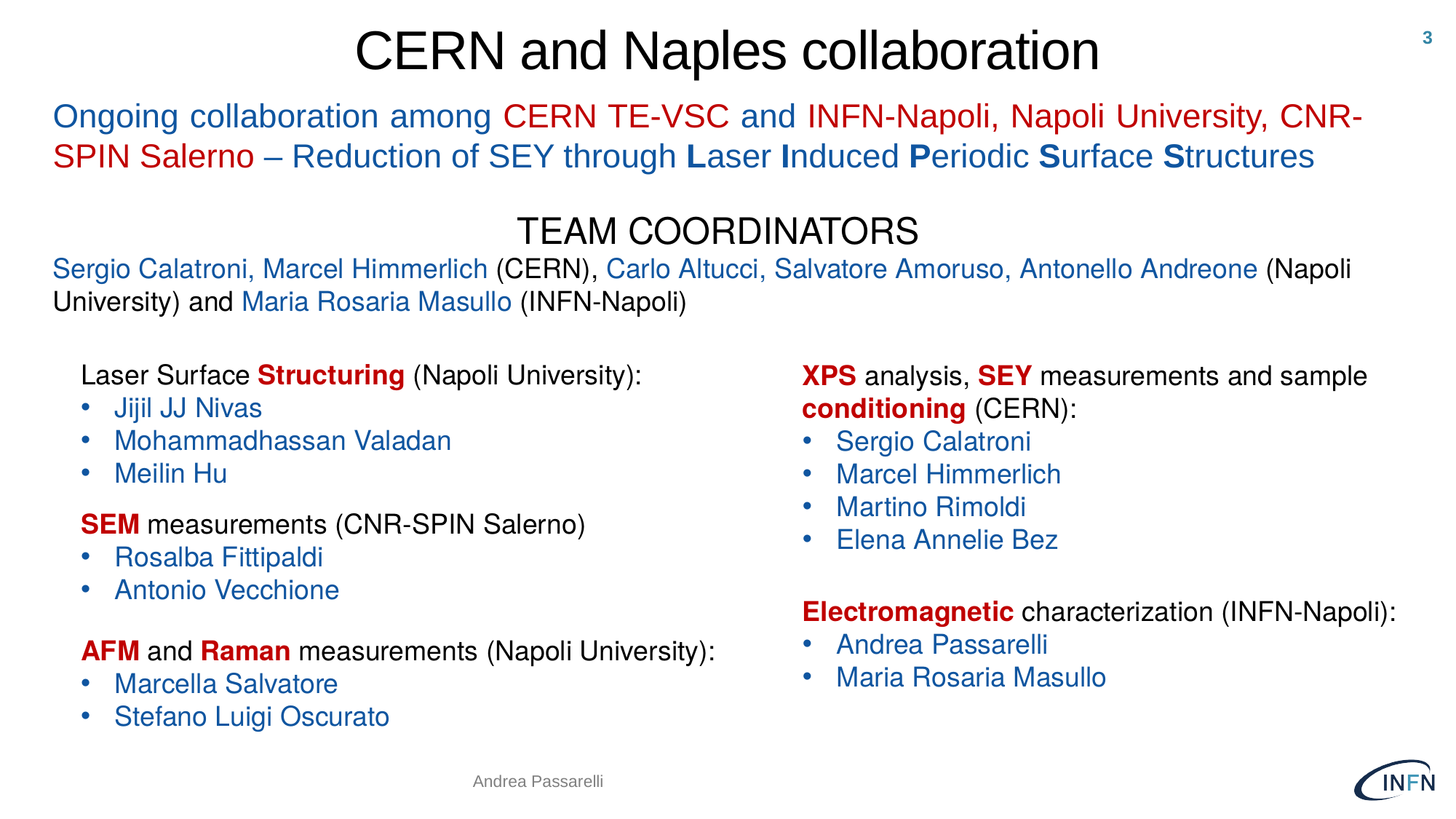

3
# CERN and Naples collaboration
Ongoing collaboration among CERN TE-VSC and INFN-Napoli, Napoli University, CNR-SPIN Salerno – Reduction of SEY through Laser Induced Periodic Surface Structures
TEAM COORDINATORS
Sergio Calatroni, Marcel Himmerlich (CERN), Carlo Altucci, Salvatore Amoruso, Antonello Andreone (Napoli University) and Maria Rosaria Masullo (INFN-Napoli)
Laser Surface Structuring (Napoli University):
Jijil JJ Nivas
Mohammadhassan Valadan
Meilin Hu
XPS analysis, SEY measurements and sample conditioning (CERN):
Sergio Calatroni
Marcel Himmerlich
Martino Rimoldi
Elena Annelie Bez
SEM measurements (CNR-SPIN Salerno)
Rosalba Fittipaldi
Antonio Vecchione
Electromagnetic characterization (INFN-Napoli):
Andrea Passarelli
Maria Rosaria Masullo
AFM and Raman measurements (Napoli University):
Marcella Salvatore
Stefano Luigi Oscurato
Andrea Passarelli